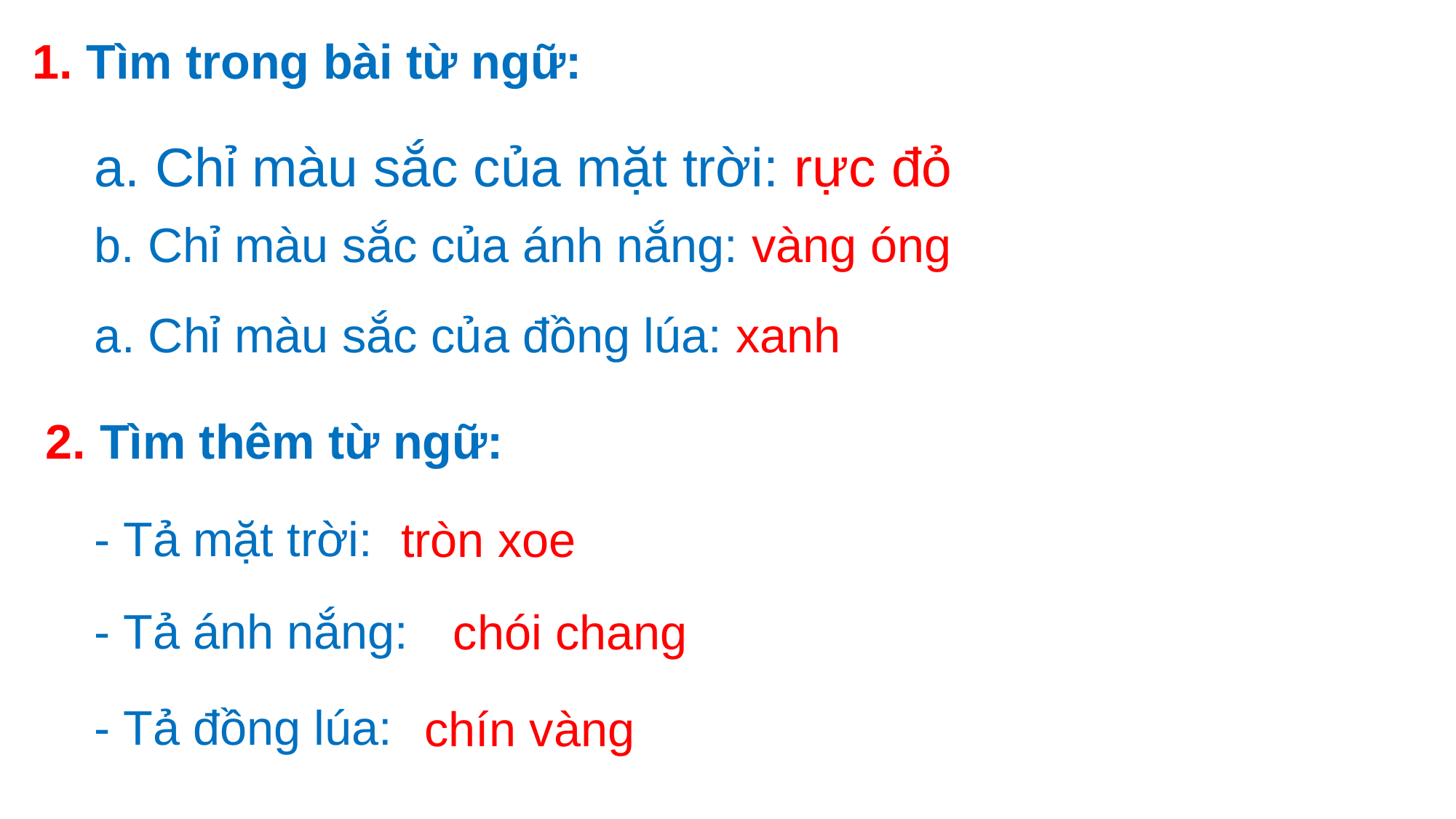

1. Tìm trong bài từ ngữ:
a. Chỉ màu sắc của mặt trời: rực đỏ
b. Chỉ màu sắc của ánh nắng: vàng óng
a. Chỉ màu sắc của đồng lúa: xanh
2. Tìm thêm từ ngữ:
- Tả mặt trời:
tròn xoe
- Tả ánh nắng:
chói chang
- Tả đồng lúa:
chín vàng